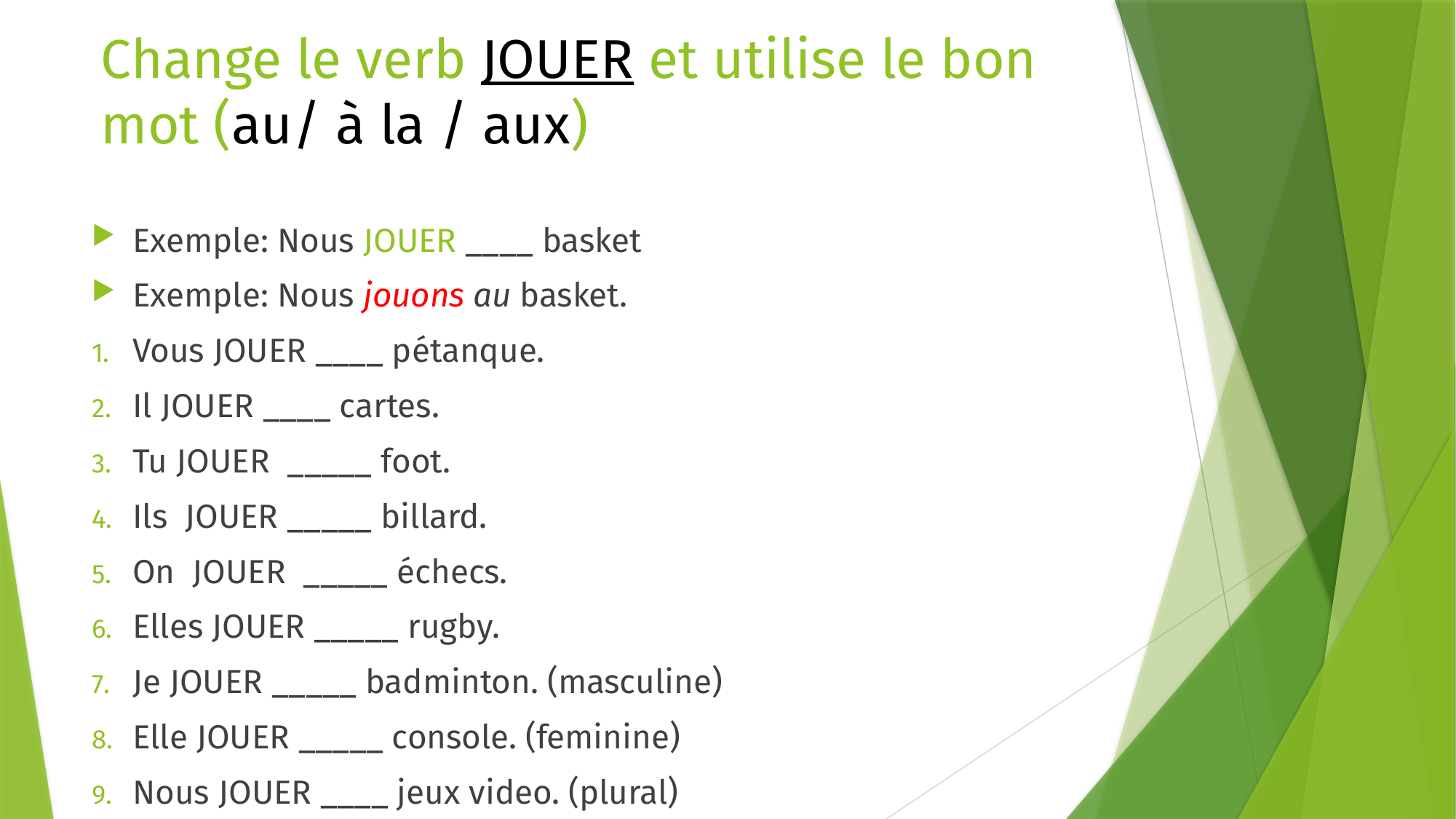

# Change le verb JOUER et utilise le bon mot (au/ à la / aux)
Exemple: Nous JOUER ____ basket
Exemple: Nous jouons au basket.
Vous JOUER ____ pétanque.
Il JOUER ____ cartes.
Tu JOUER  _____ foot.
Ils  JOUER _____ billard.
On  JOUER  _____ échecs.
Elles JOUER _____ rugby.
Je JOUER _____ badminton. (masculine)
Elle JOUER _____ console. (feminine)
Nous JOUER ____ jeux video. (plural)